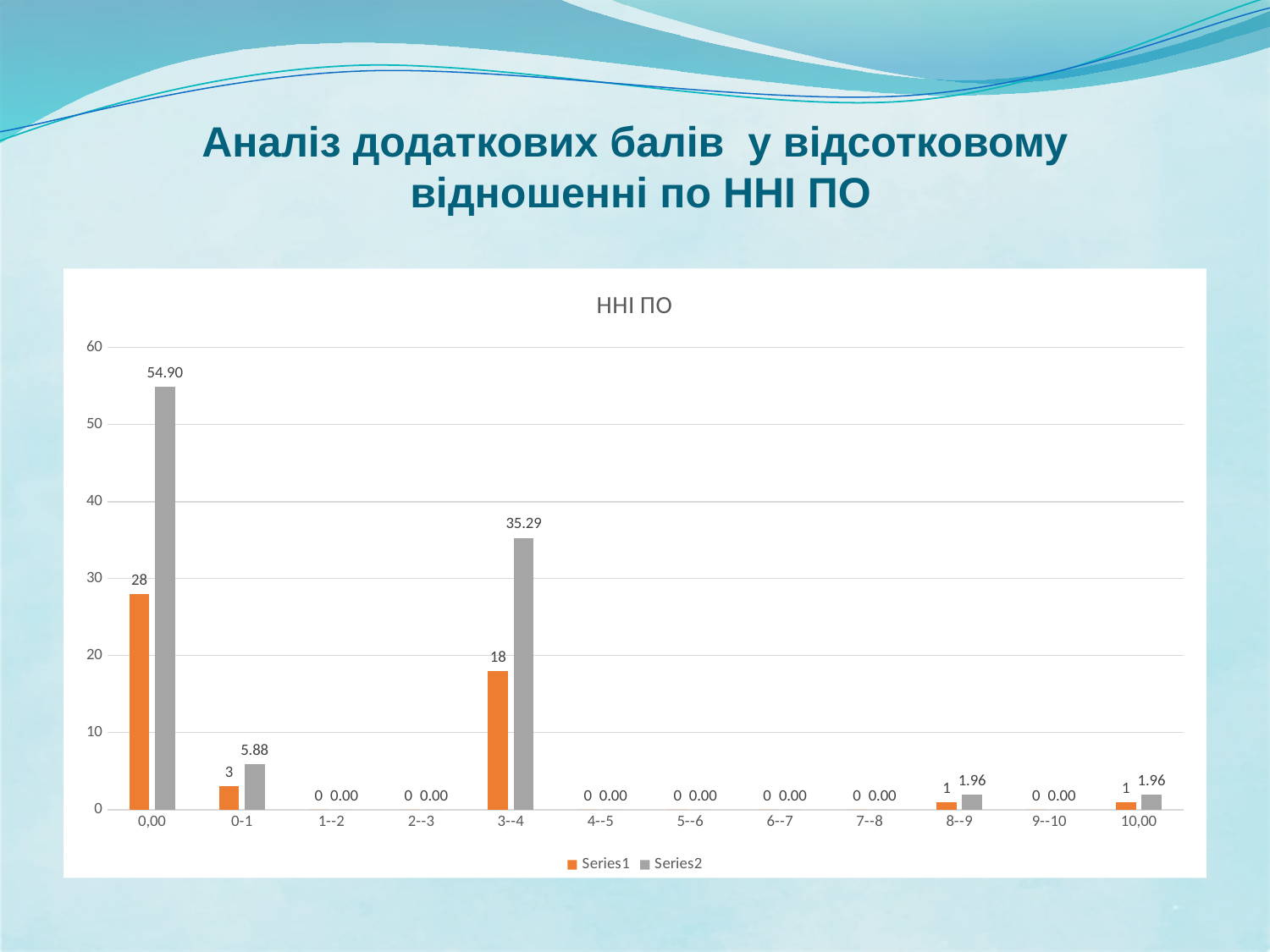

# Аналіз додаткових балів  у відсотковому відношенні по ННІ ПО

### Chart: ННІ ПО

| Category |  |  |
|---|---|---|
| 0,00 | 28.0 | 54.90196078431372 |
| 0-1 | 3.0 | 5.882352941176471 |
| 1--2 | 0.0 | 0.0 |
| 2--3 | 0.0 | 0.0 |
| 3--4 | 18.0 | 35.294117647058826 |
| 4--5 | 0.0 | 0.0 |
| 5--6 | 0.0 | 0.0 |
| 6--7 | 0.0 | 0.0 |
| 7--8 | 0.0 | 0.0 |
| 8--9 | 1.0 | 1.9607843137254901 |
| 9--10 | 0.0 | 0.0 |
| 10,00 | 1.0 | 1.9607843137254901 |